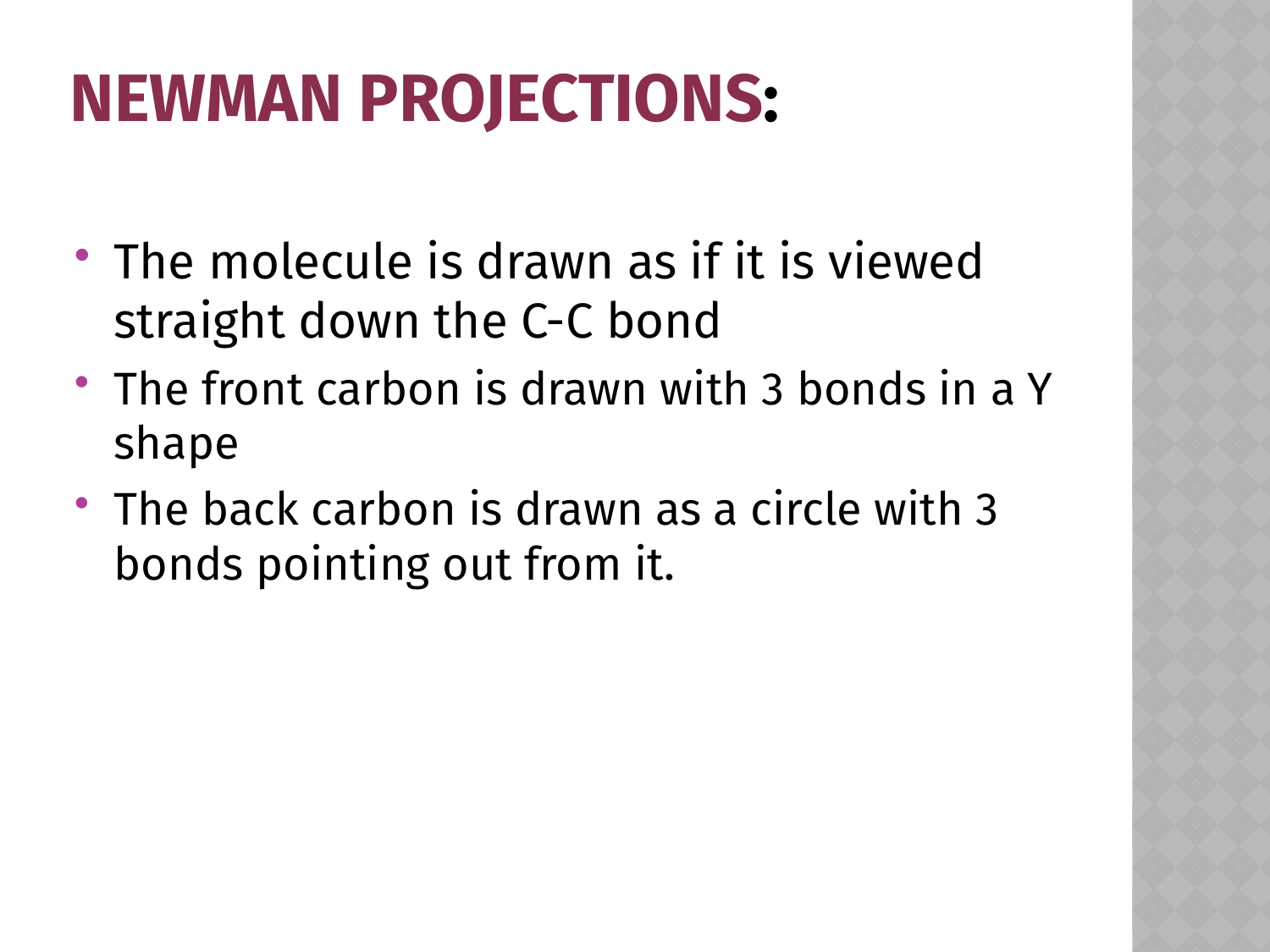

# Newman Projections:
The molecule is drawn as if it is viewed straight down the C-C bond
The front carbon is drawn with 3 bonds in a Y shape
The back carbon is drawn as a circle with 3 bonds pointing out from it.